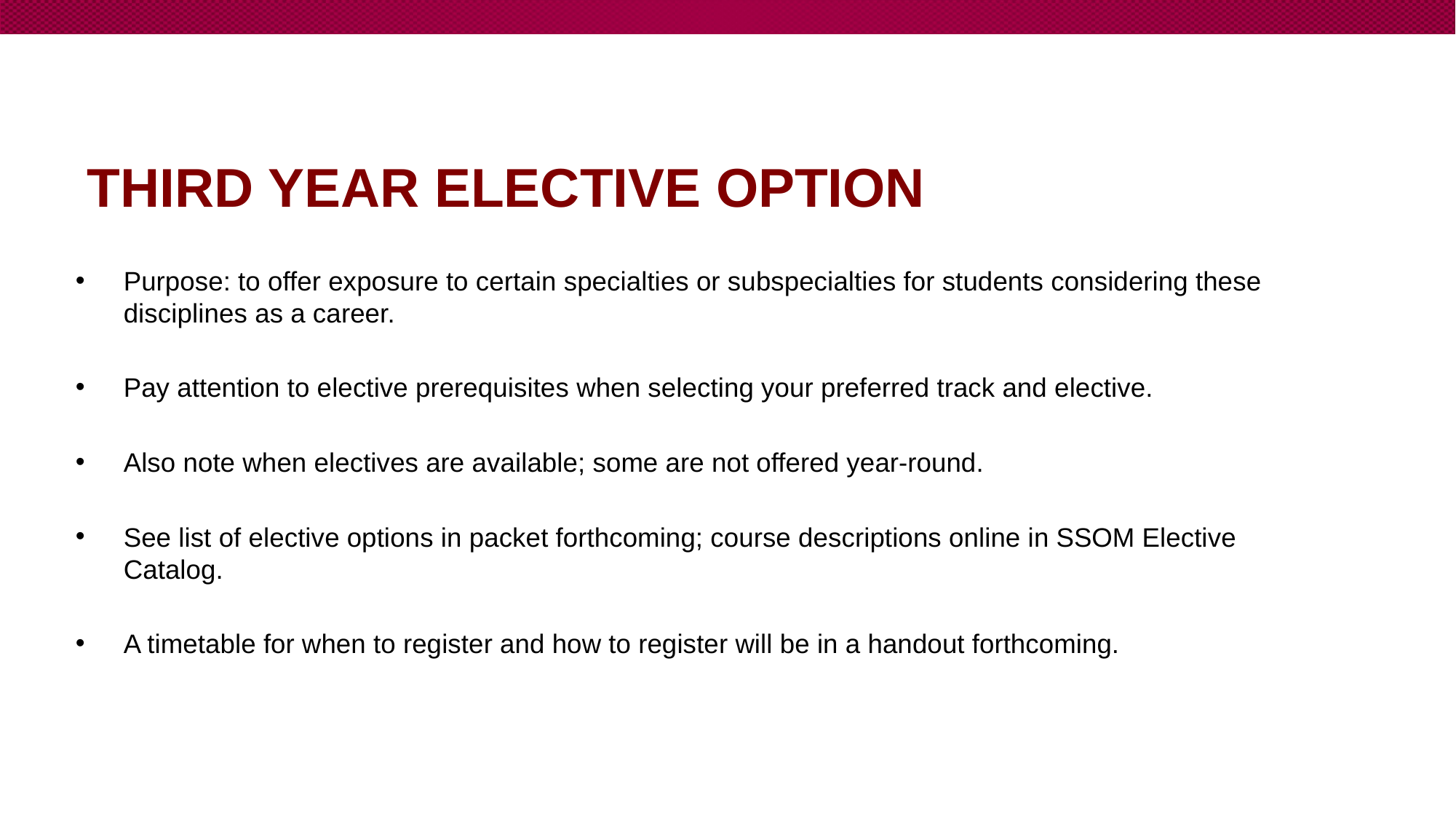

# Third year elective option
Purpose: to offer exposure to certain specialties or subspecialties for students considering these disciplines as a career.

Pay attention to elective prerequisites when selecting your preferred track and elective.

Also note when electives are available; some are not offered year-round.

See list of elective options in packet forthcoming; course descriptions online in SSOM Elective Catalog.

A timetable for when to register and how to register will be in a handout forthcoming.